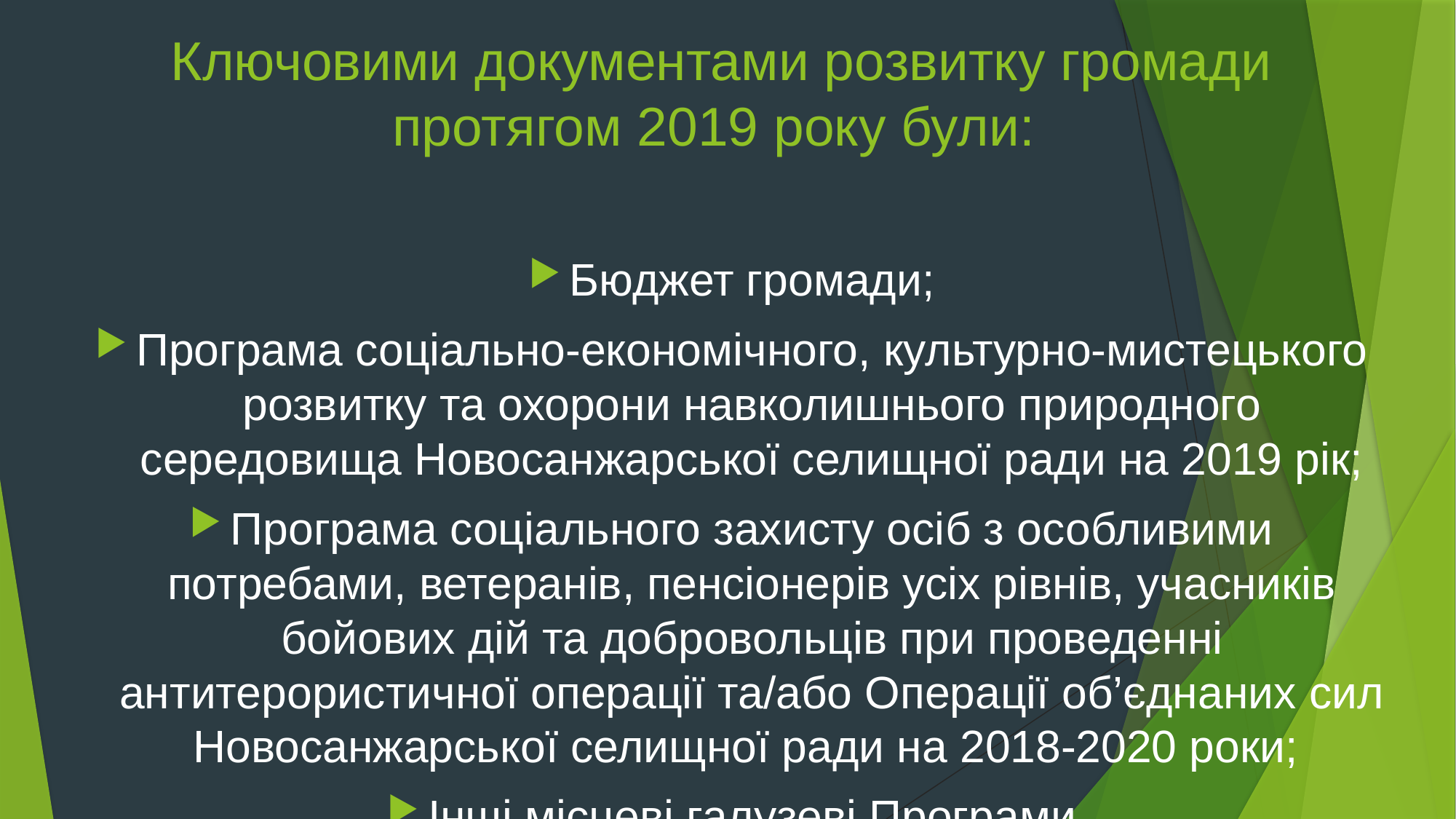

# Ключовими документами розвитку громади протягом 2019 року були:
Бюджет громади;
Програма соціально-економічного, культурно-мистецького розвитку та охорони навколишнього природного середовища Новосанжарської селищної ради на 2019 рік;
Програма соціального захисту осіб з особливими потребами, ветеранів, пенсіонерів усіх рівнів, учасників бойових дій та добровольців при проведенні антитерористичної операції та/або Операції об’єднаних сил Новосанжарської селищної ради на 2018-2020 роки;
Інші місцеві галузеві Програми